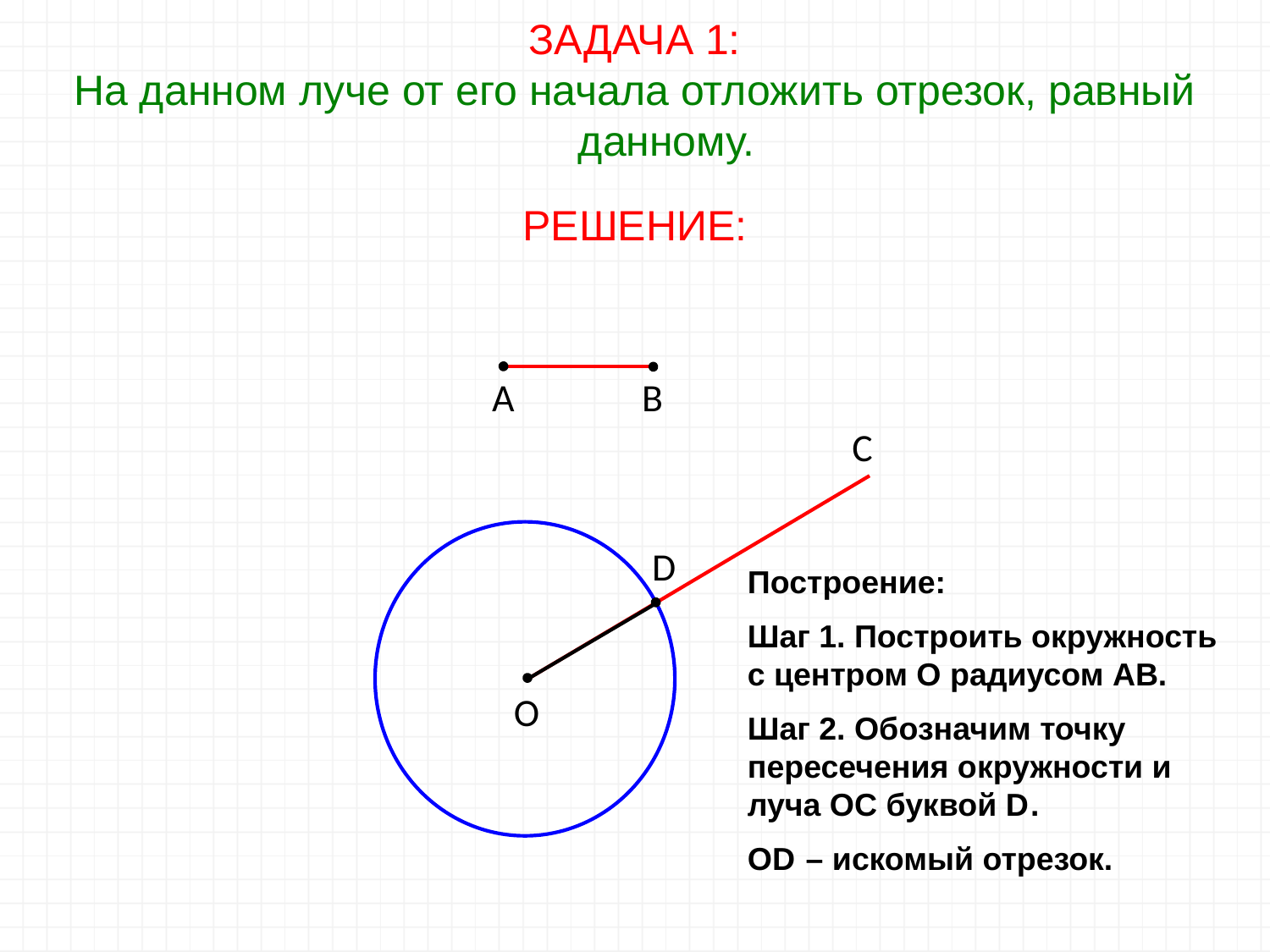

ЗАДАЧА 1:
На данном луче от его начала отложить отрезок, равный данному.
РЕШЕНИЕ:

А
В
С

D
Построение:
Шаг 1. Построить окружность с центром О радиусом АВ.
Шаг 2. Обозначим точку пересечения окружности и луча ОС буквой D.
ОD – искомый отрезок.

О